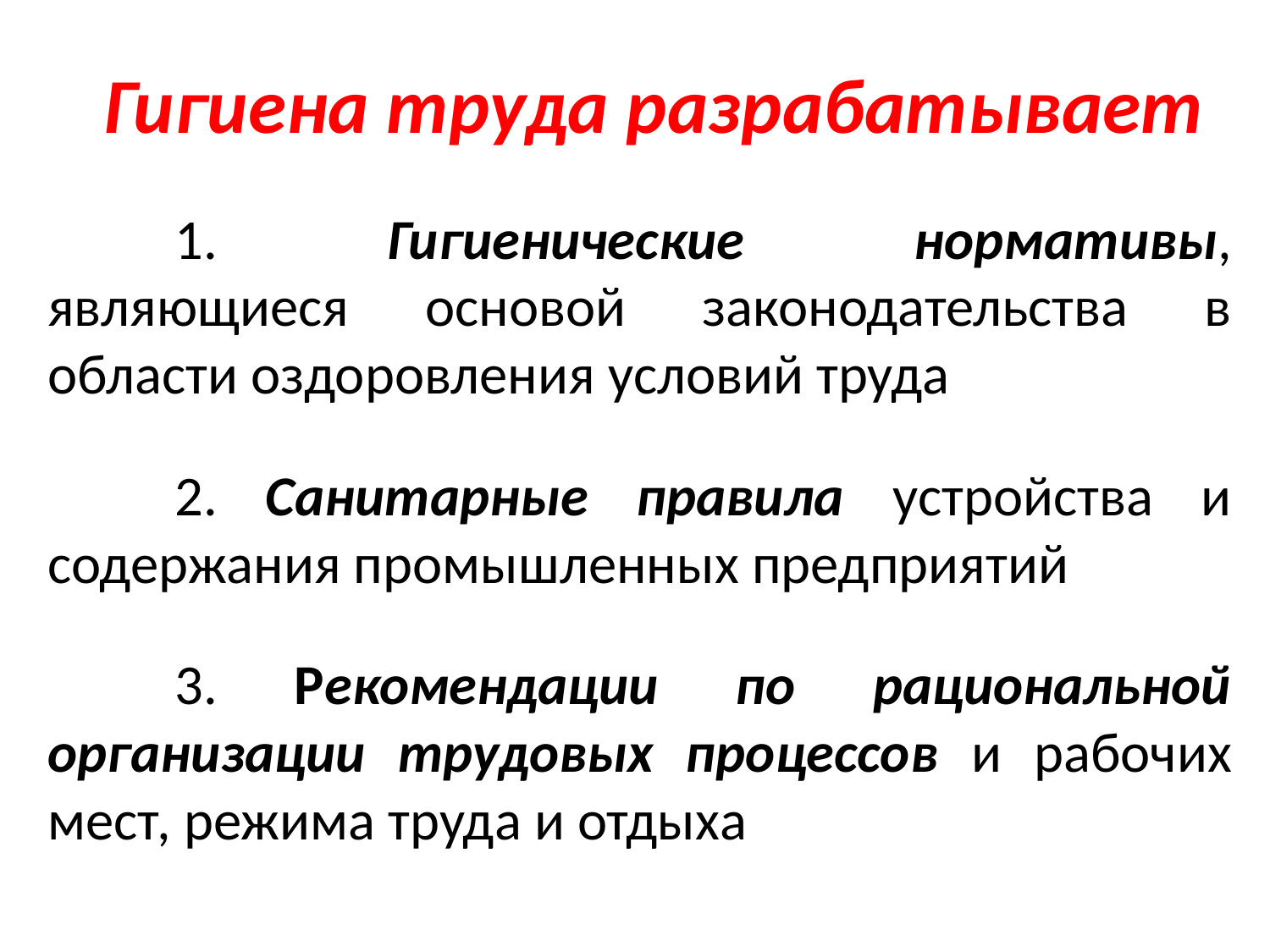

# Гигиена труда разрабатывает
	1. Гигиенические нормативы, являющиеся основой законодательства в области оздоровления условий труда
	2. Санитарные правила устройства и содержания промышленных предприятий
	3. Рекомендации по рациональной организации трудовых процессов и рабочих мест, режима труда и отдыха